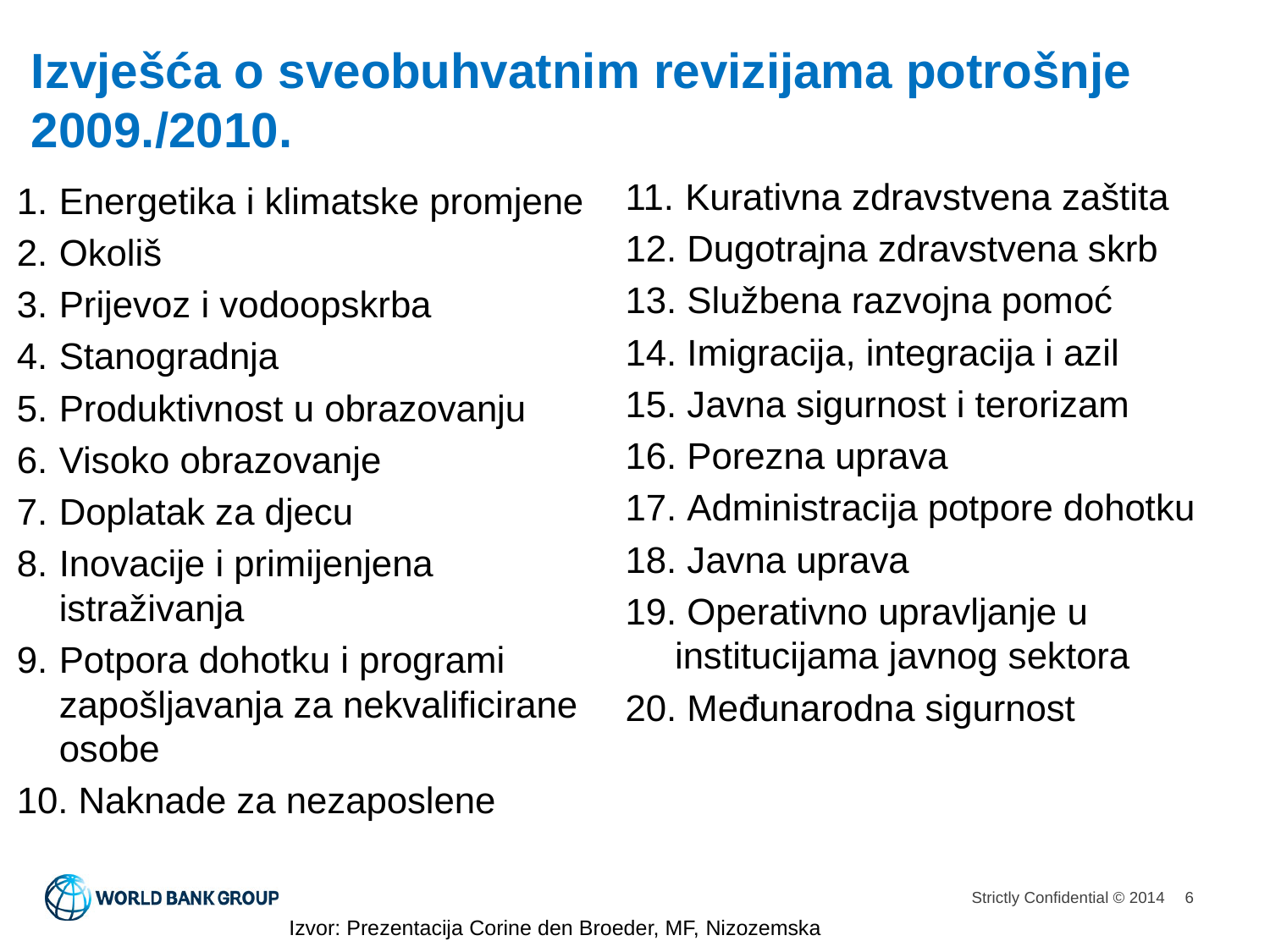

Izvješća o sveobuhvatnim revizijama potrošnje 2009./2010.
 Kurativna zdravstvena zaštita
 Dugotrajna zdravstvena skrb
 Službena razvojna pomoć
 Imigracija, integracija i azil
 Javna sigurnost i terorizam
 Porezna uprava
 Administracija potpore dohotku
 Javna uprava
 Operativno upravljanje u institucijama javnog sektora
 Međunarodna sigurnost
Energetika i klimatske promjene
Okoliš
Prijevoz i vodoopskrba
Stanogradnja
Produktivnost u obrazovanju
Visoko obrazovanje
Doplatak za djecu
Inovacije i primijenjena istraživanja
Potpora dohotku i programi zapošljavanja za nekvalificirane osobe
 Naknade za nezaposlene
6
Izvor: Prezentacija Corine den Broeder, MF, Nizozemska